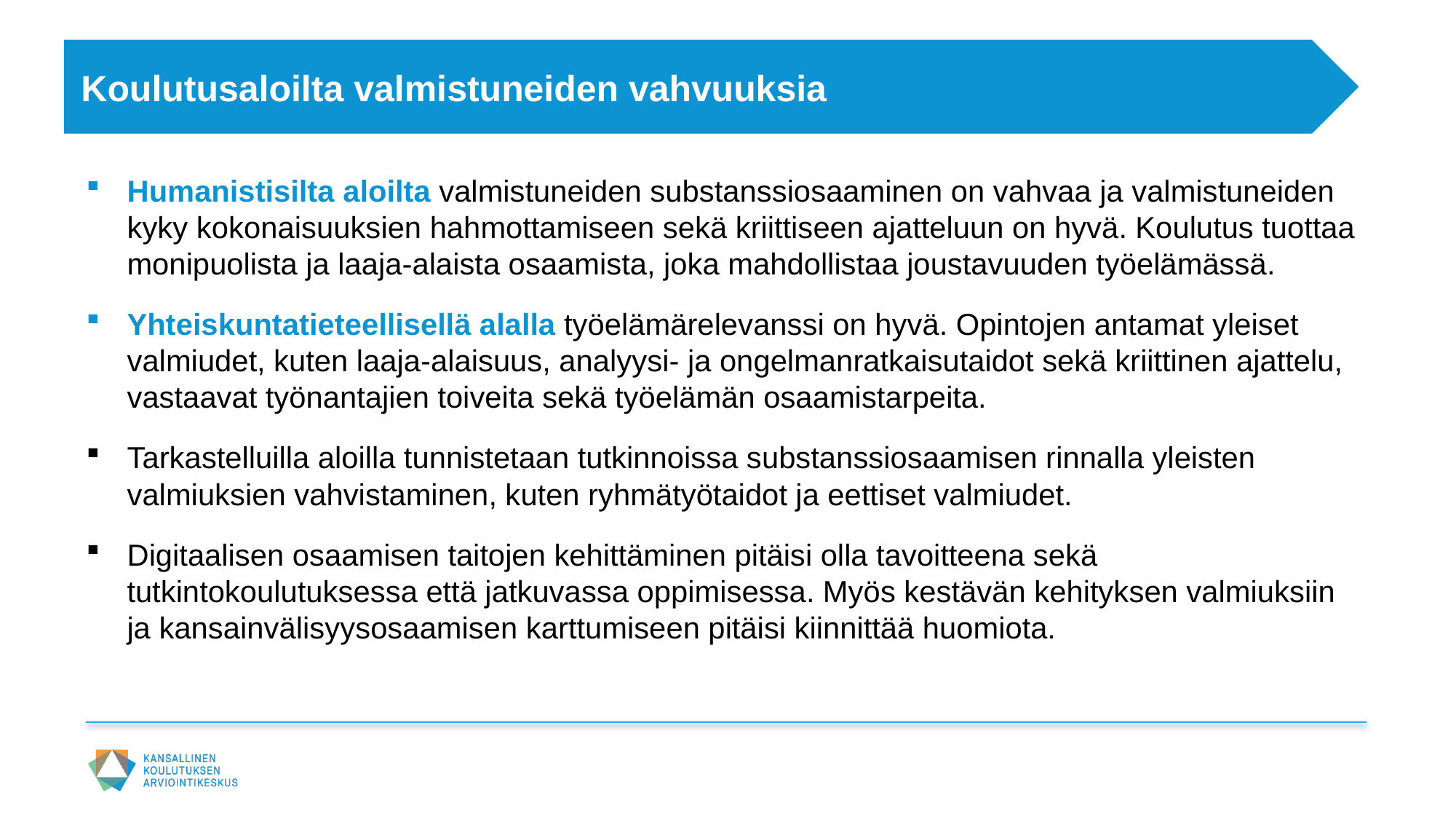

Koulutusaloilta valmistuneiden vahvuuksia
Humanistisilta aloilta valmistuneiden substanssiosaaminen on vahvaa ja valmistuneiden kyky kokonaisuuksien hahmottamiseen sekä kriittiseen ajatteluun on hyvä. Koulutus tuottaa monipuolista ja laaja-alaista osaamista, joka mahdollistaa joustavuuden työelämässä.
Yhteiskuntatieteellisellä alalla työelämärelevanssi on hyvä. Opintojen antamat yleiset valmiudet, kuten laaja-alaisuus, analyysi- ja ongelmanratkaisutaidot sekä kriittinen ajattelu, vastaavat työnantajien toiveita sekä työelämän osaamistarpeita.
Tarkastelluilla aloilla tunnistetaan tutkinnoissa substanssiosaamisen rinnalla yleisten valmiuksien vahvistaminen, kuten ryhmätyötaidot ja eettiset valmiudet.
Digitaalisen osaamisen taitojen kehittäminen pitäisi olla tavoitteena sekä tutkintokoulutuksessa että jatkuvassa oppimisessa. Myös kestävän kehityksen valmiuksiin ja kansainvälisyysosaamisen karttumiseen pitäisi kiinnittää huomiota.